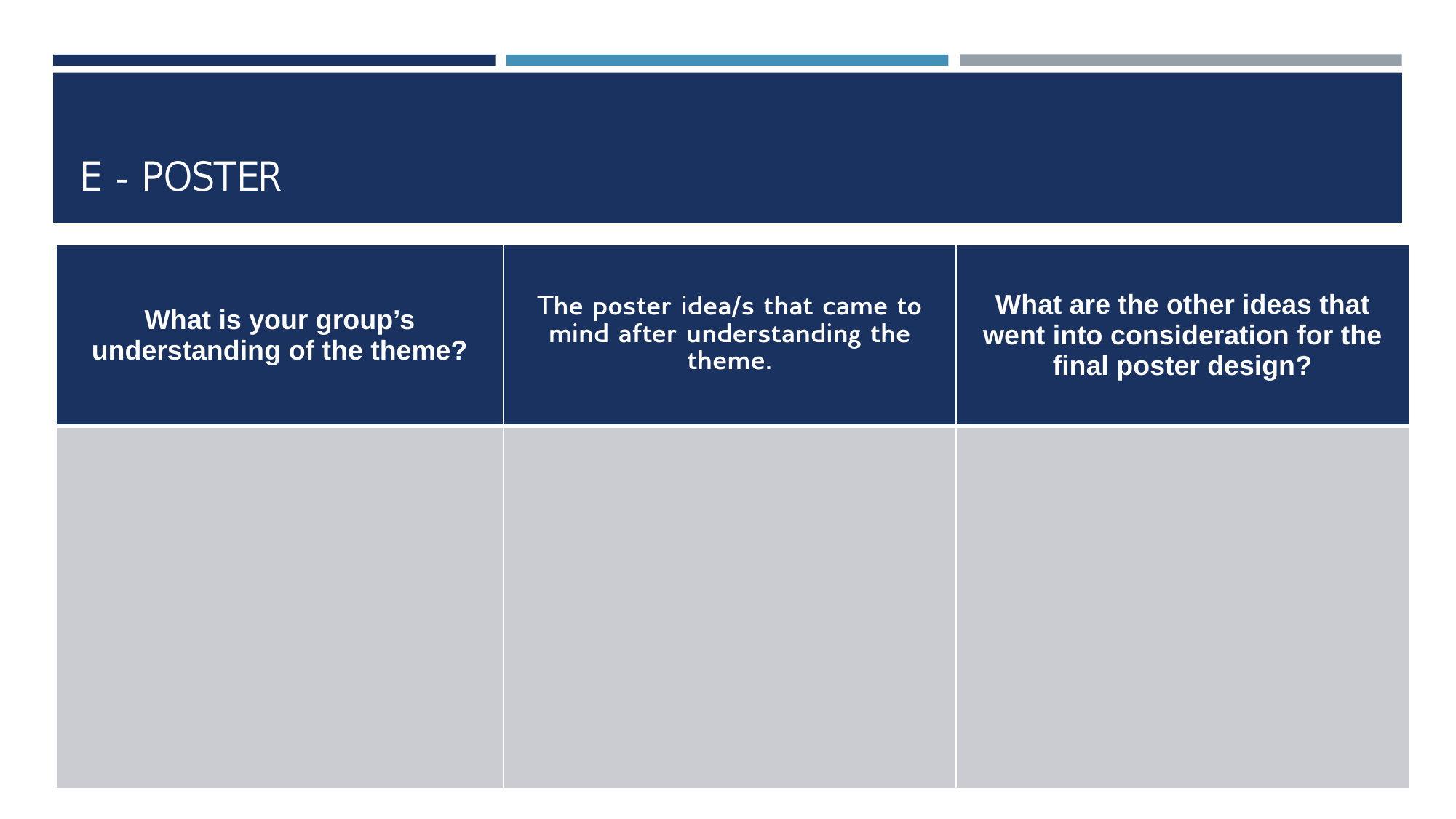

# E - POSTER
| What is your group’s understanding of the theme? | The poster idea/s that came to mind after understanding the theme. | What are the other ideas that went into consideration for the final poster design? |
| --- | --- | --- |
|  |  |  |